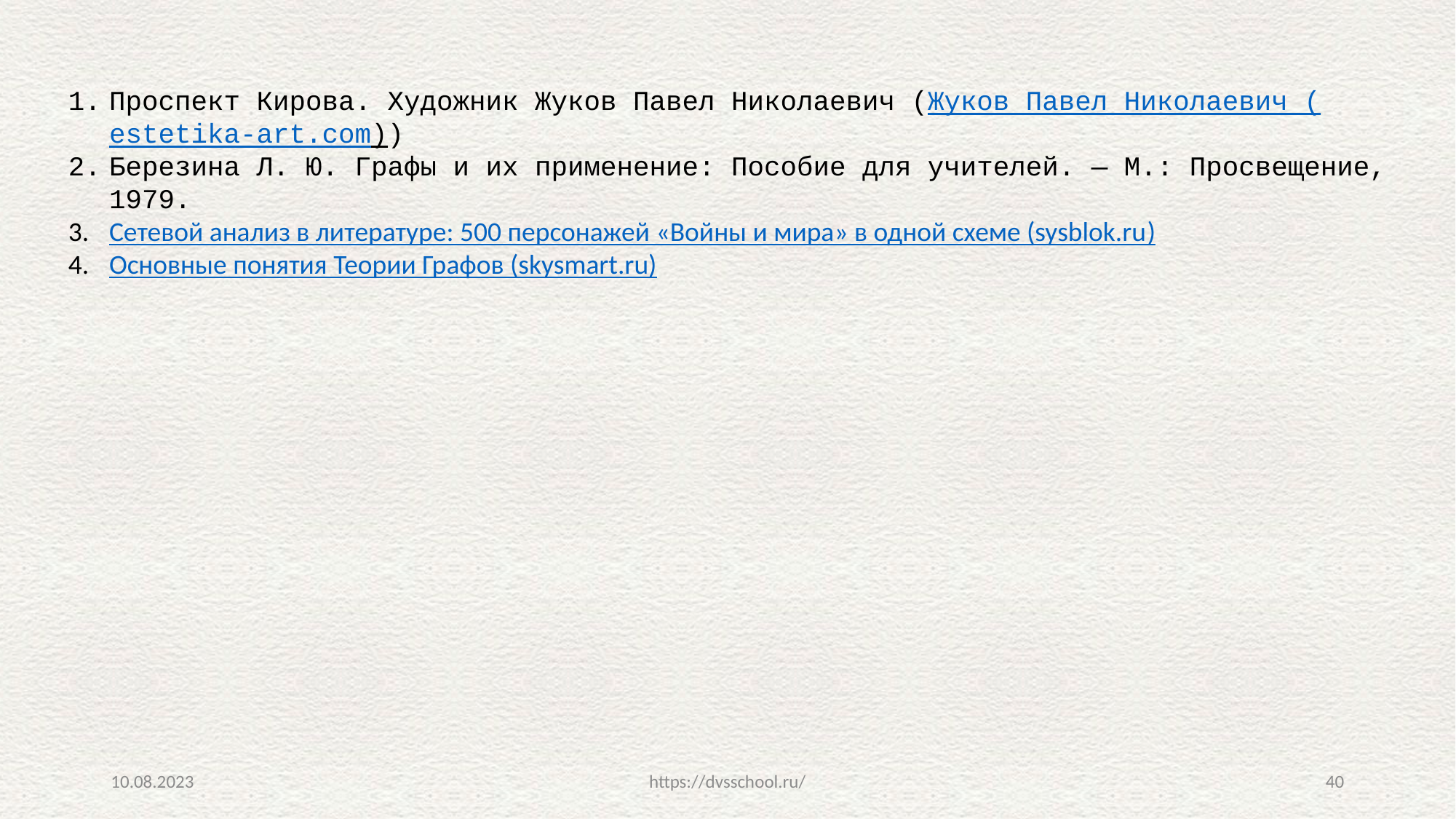

Проспект Кирова. Художник Жуков Павел Николаевич (Жуков Павел Николаевич (estetika-art.com))
Березина Л. Ю. Графы и их применение: Пособие для учителей. — М.: Просвещение, 1979.
Сетевой анализ в литературе: 500 персонажей «Войны и мира» в одной схеме (sysblok.ru)
Основные понятия Теории Графов (skysmart.ru)
10.08.2023
https://dvsschool.ru/
40